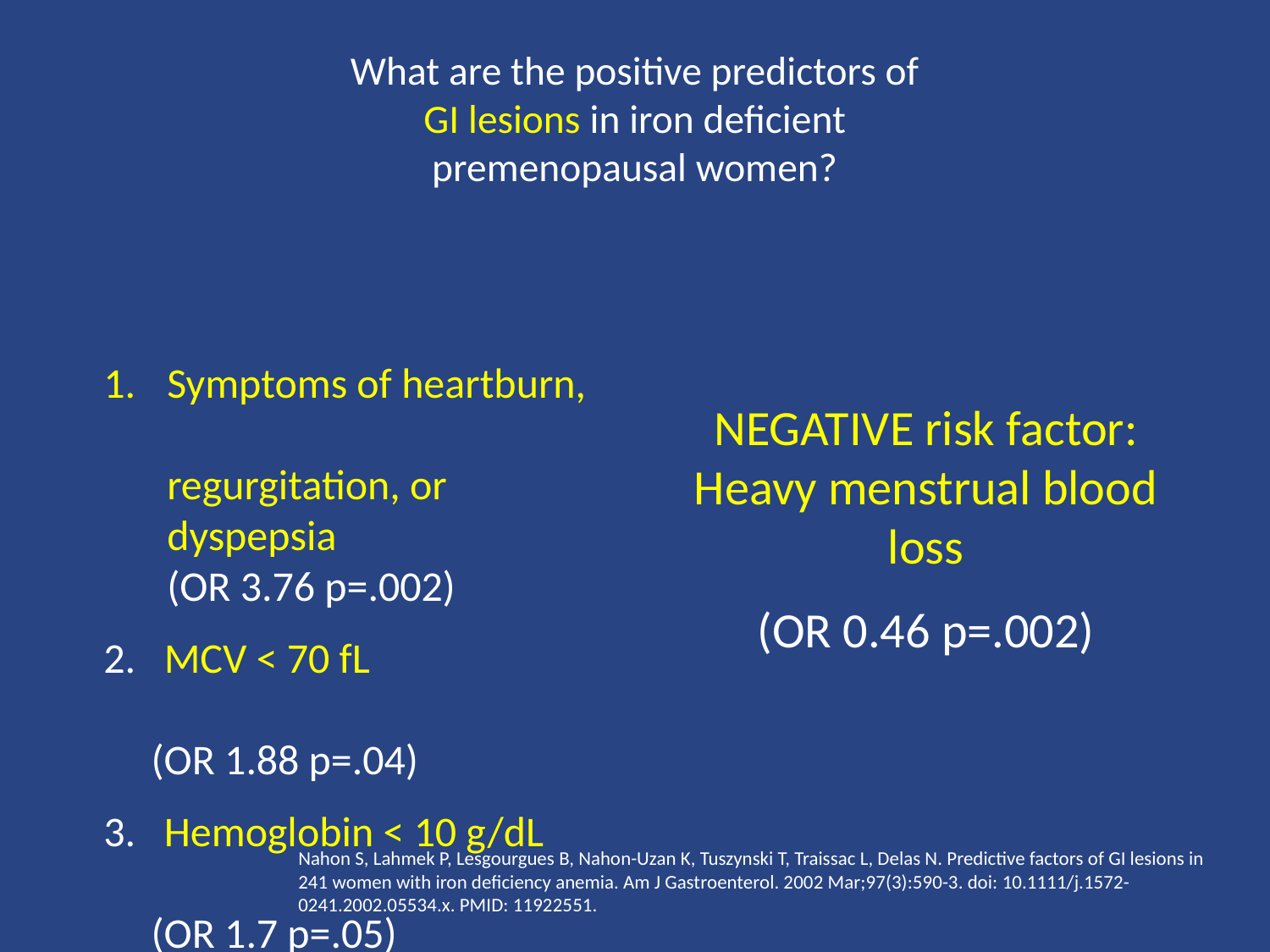

# What are the positive predictors of GI lesions in iron deficient premenopausal women?

NEGATIVE risk factor: Heavy menstrual blood loss
 (OR 0.46 p=.002)

Symptoms of heartburn,                              regurgitation, or  dyspepsia                         (OR 3.76 p=.002)
2.   MCV < 70 fL 	                                                                    (OR 1.88 p=.04)
3.   Hemoglobin < 10 g/dL                                                          (OR 1.7 p=.05)

Nahon S, Lahmek P, Lesgourgues B, Nahon-Uzan K, Tuszynski T, Traissac L, Delas N. Predictive factors of GI lesions in 241 women with iron deficiency anemia. Am J Gastroenterol. 2002 Mar;97(3):590-3. doi: 10.1111/j.1572-0241.2002.05534.x. PMID: 11922551.